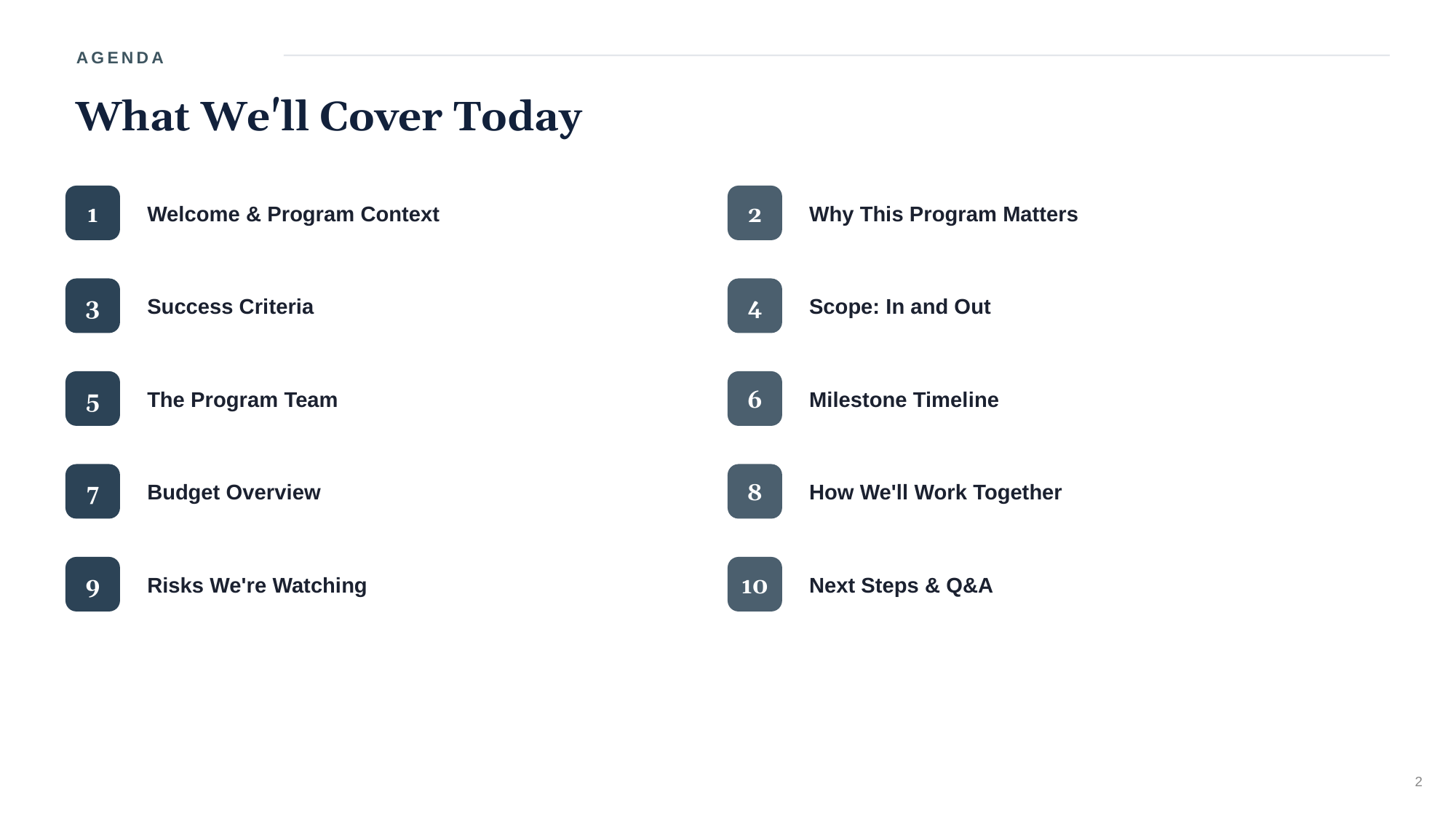

AGENDA

What We'll Cover Today

1
Welcome & Program Context

2
Why This Program Matters

3
Success Criteria

4
Scope: In and Out

5
The Program Team

6
Milestone Timeline

7
Budget Overview

8
How We'll Work Together

9
Risks We're Watching

10
Next Steps & Q&A
2